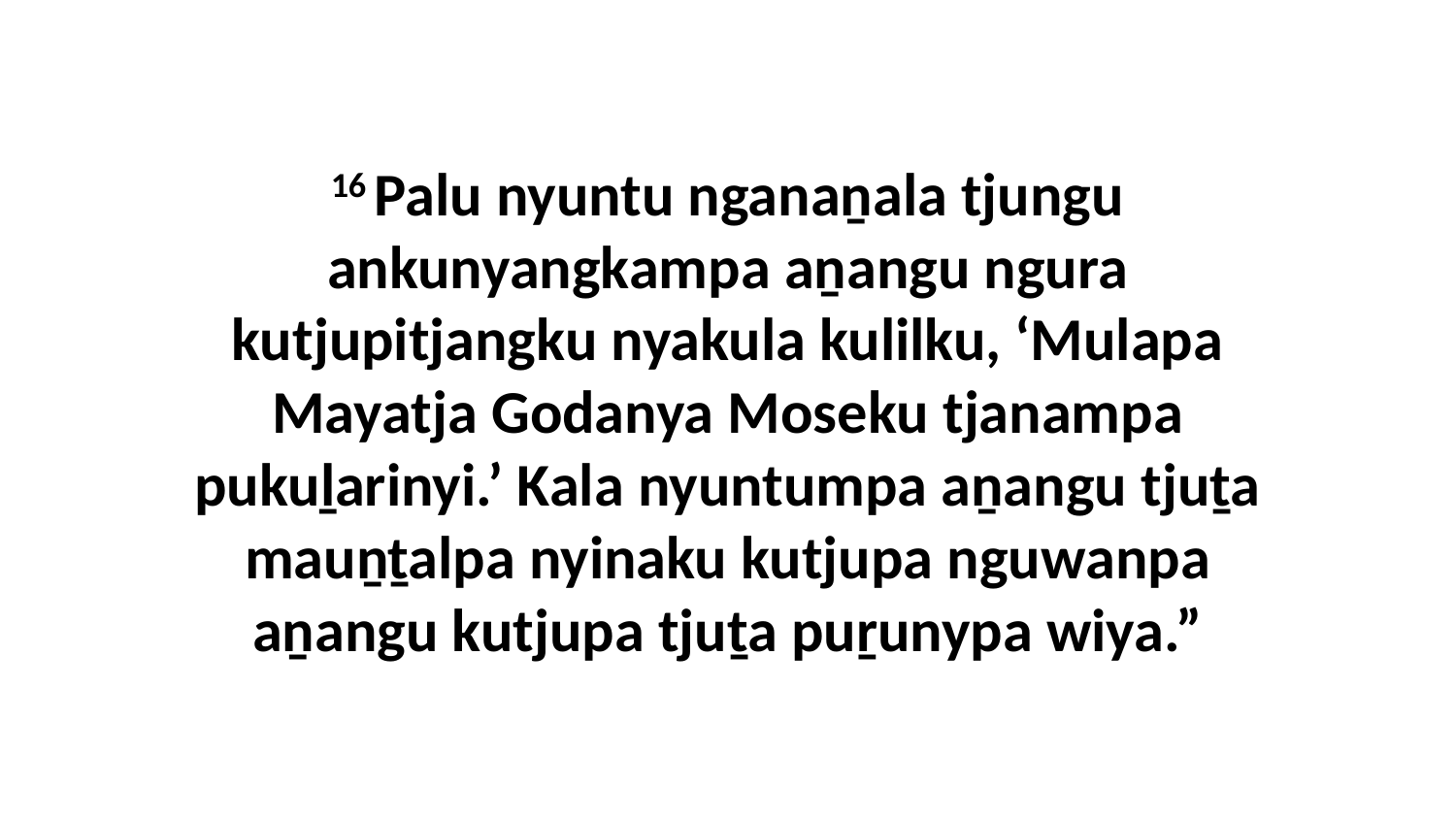

16 Palu nyuntu nganaṉala tjungu ankunyangkampa aṉangu ngura kutjupitjangku nyakula kulilku, ‘Mulapa Mayatja Godanya Moseku tjanampa pukuḻarinyi.’ Kala nyuntumpa aṉangu tjuṯa mauṉṯalpa nyinaku kutjupa nguwanpa aṉangu kutjupa tjuṯa puṟunypa wiya.”